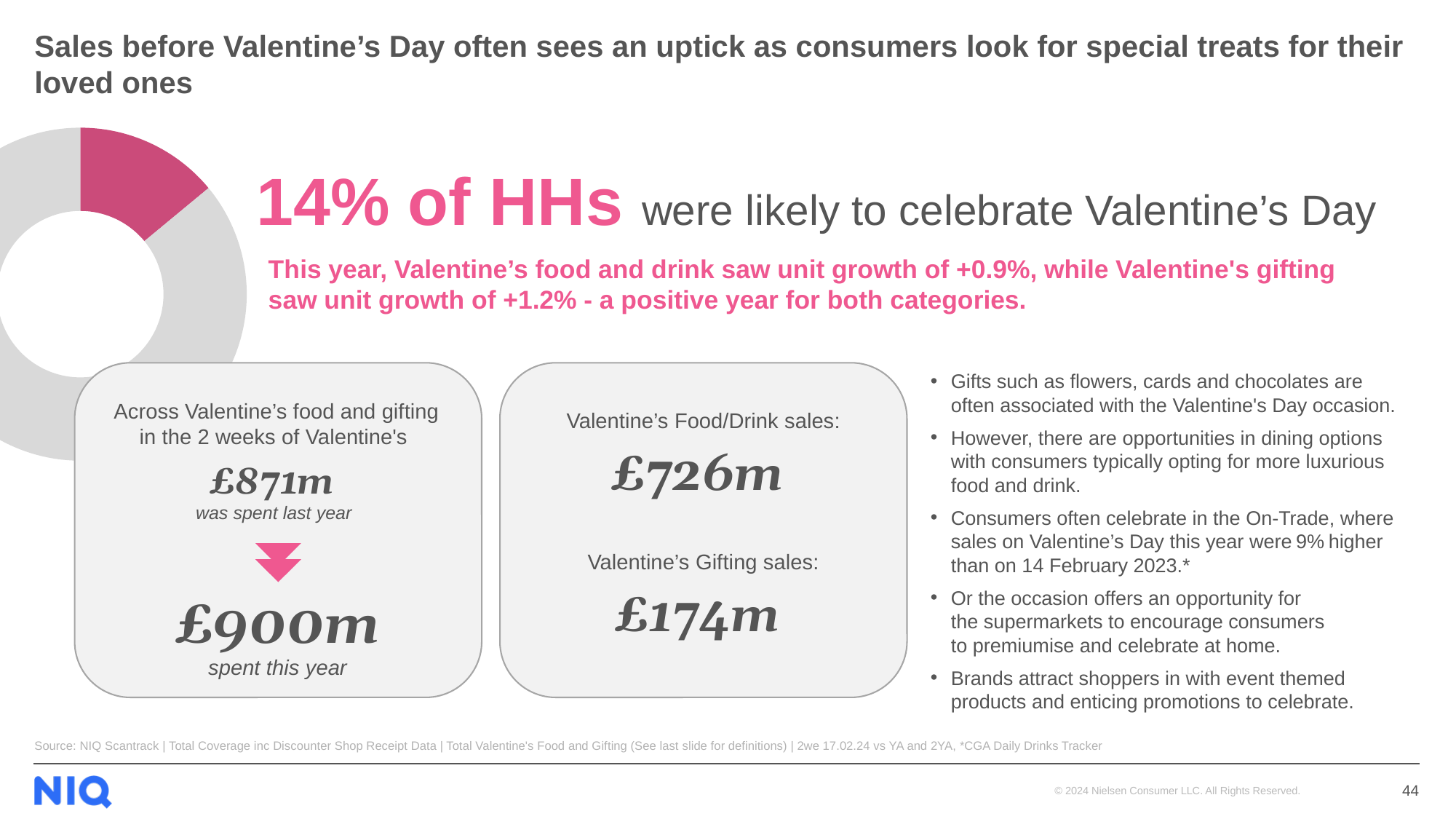

# Sales before Valentine’s Day often sees an uptick as consumers look for special treats for their loved ones

### Chart

| Category | Sales |
|---|---|
| 1st Qtr | 0.14 |
| 2nd Qtr | 0.86 |
14% of HHs were likely to celebrate Valentine’s Day
This year, Valentine’s food and drink saw unit growth of +0.9%, while Valentine's gifting saw unit growth of +1.2% - a positive year for both categories.

Gifts such as flowers, cards and chocolates are often associated with the Valentine's Day occasion.
However, there are opportunities in dining options with consumers typically opting for more luxurious food and drink.
Consumers often celebrate in the On-Trade, where sales on Valentine’s Day this year were 9% higher than on 14 February 2023.*
Or the occasion offers an opportunity for the supermarkets to encourage consumers to premiumise and celebrate at home.
Brands attract shoppers in with event themed products and enticing promotions to celebrate.
Across Valentine’s food and gifting in the 2 weeks of Valentine's
£871m
was spent last year
Valentine’s Food/Drink sales:
£726m
Valentine’s Gifting sales:
£174m

£900m spent this year
Source: NIQ Scantrack | Total Coverage inc Discounter Shop Receipt Data | Total Valentine's Food and Gifting (See last slide for definitions) | 2we 17.02.24 vs YA and 2YA, *CGA Daily Drinks Tracker
44